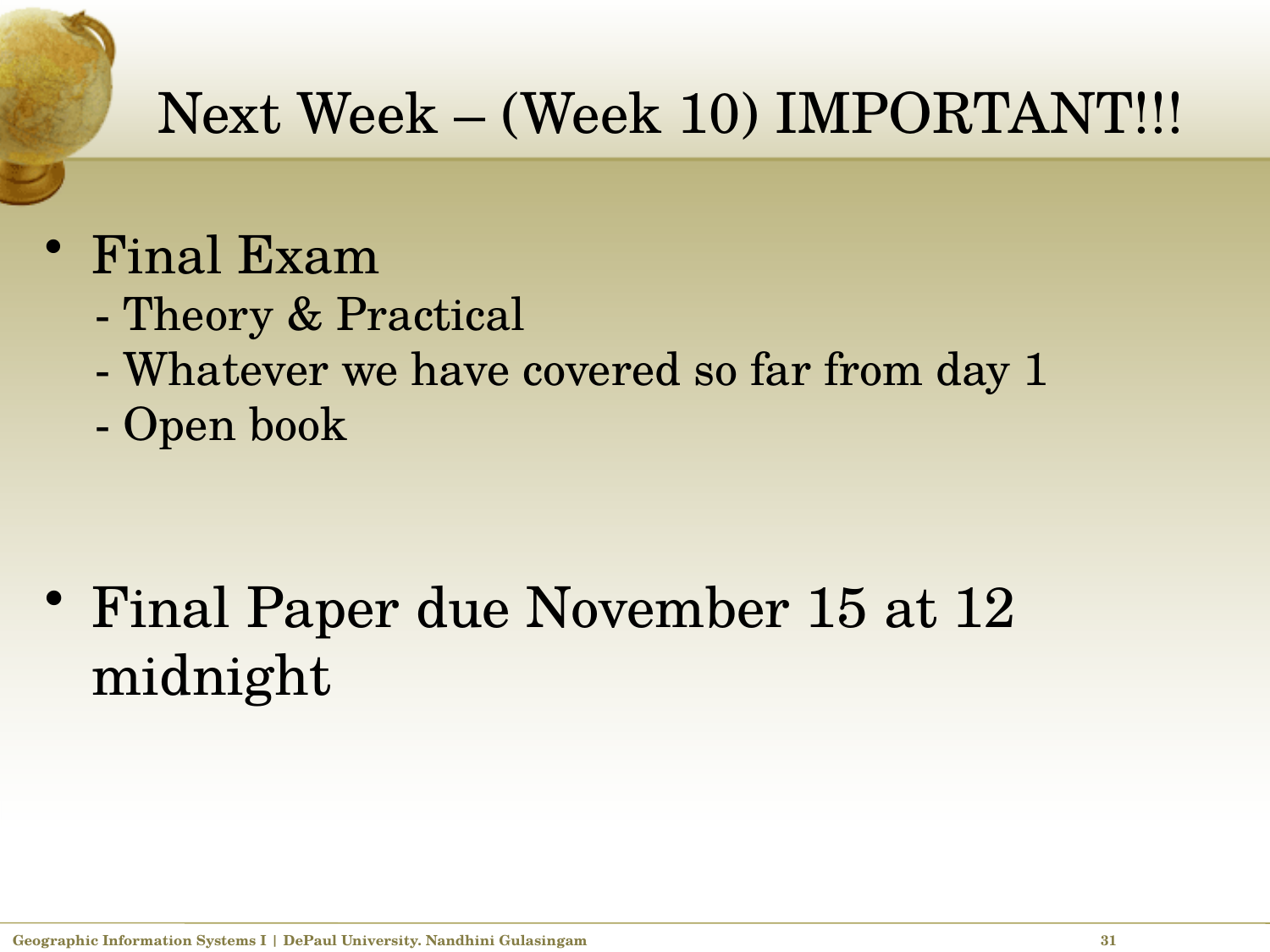

# Next Week – (Week 10) IMPORTANT!!!

Final Exam
    - Theory & Practical
    - Whatever we have covered so far from day 1
    - Open book

Final Paper due November 15 at 12 midnight

Geographic Information Systems I | DePaul University. Nandhini Gulasingam			                   	                  31